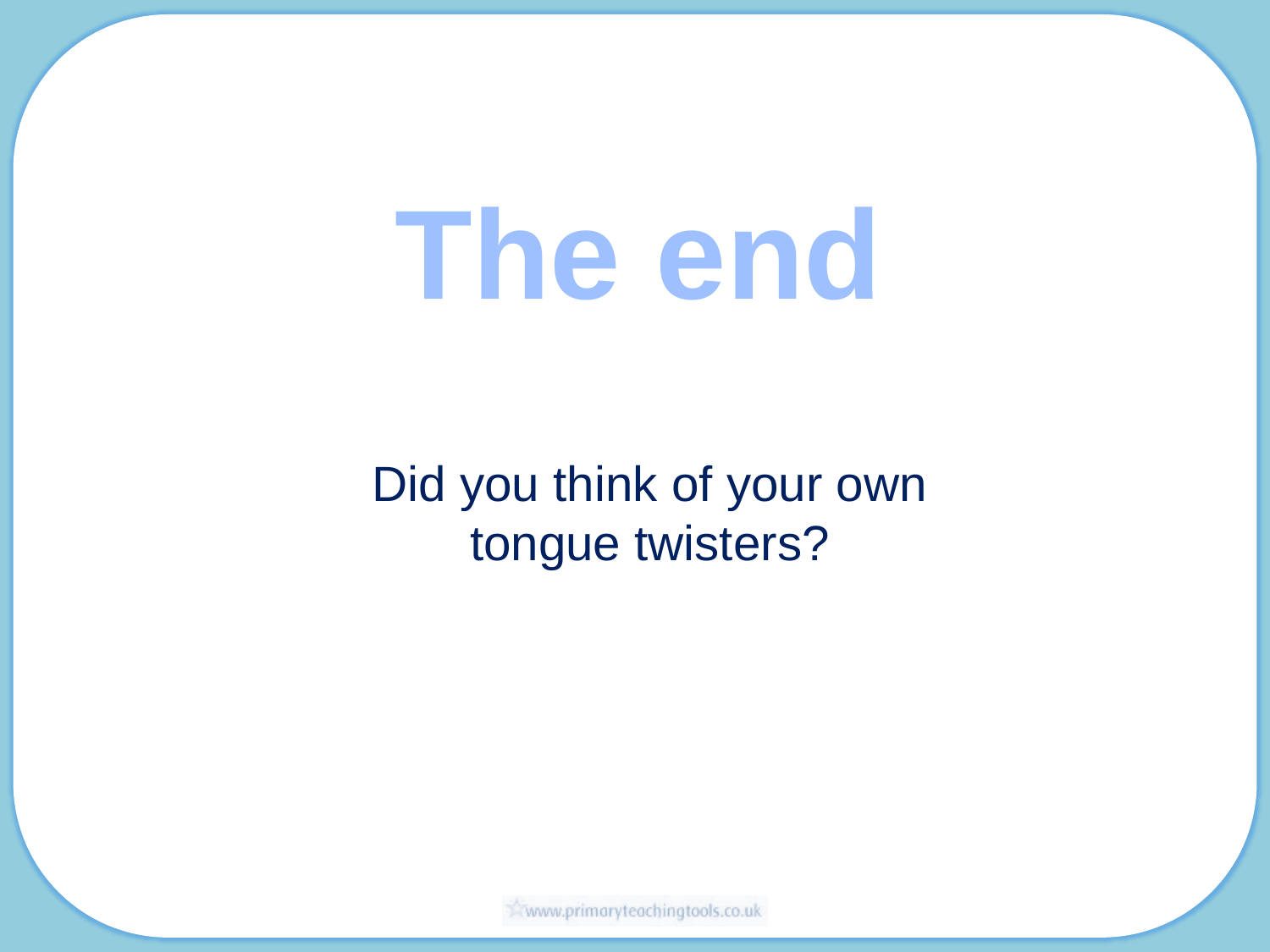

The end
Did you think of your own tongue twisters?